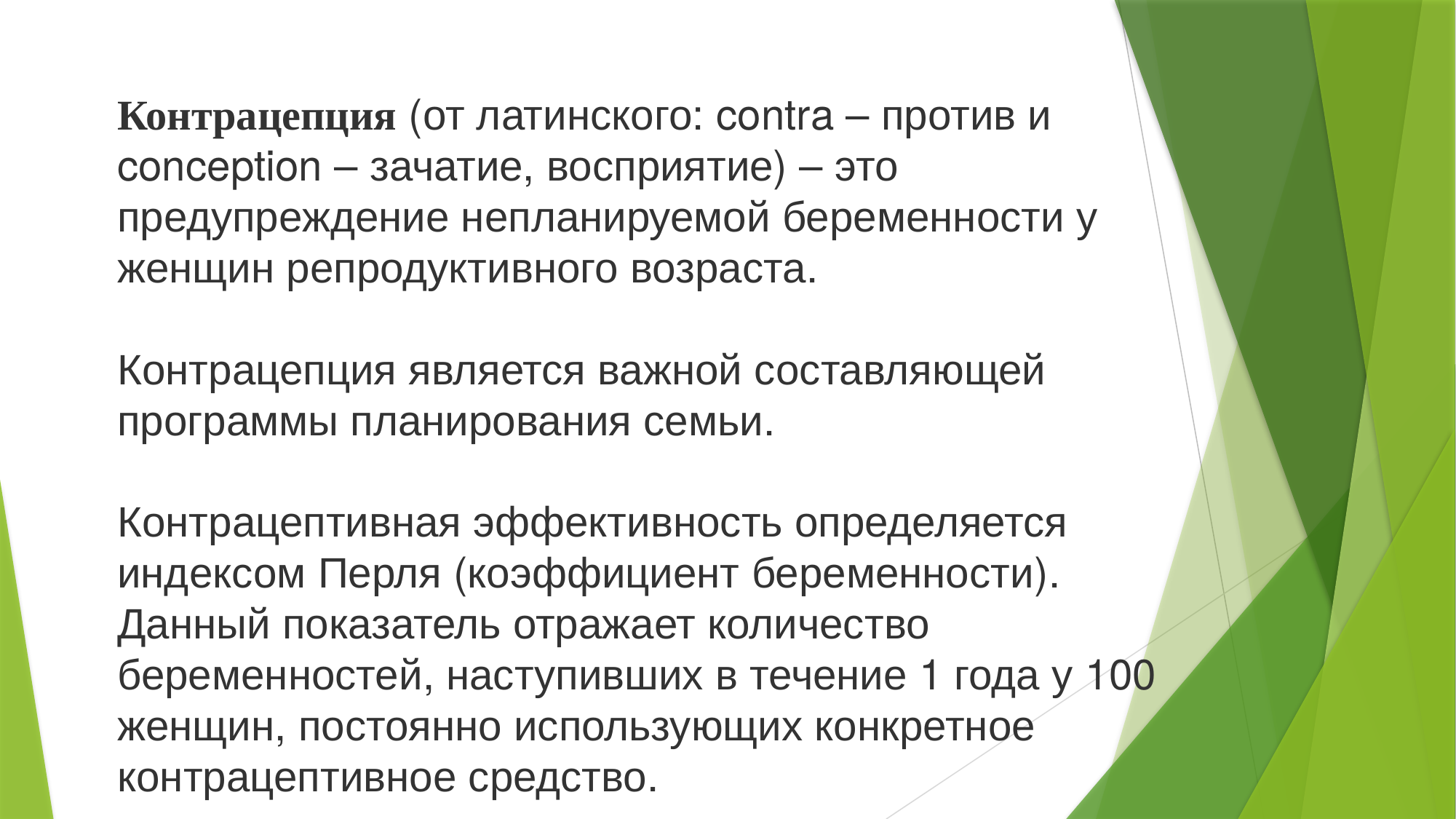

Контрацепция (от латинского: contra – против и
conception – зачатие, восприятие) – это
предупреждение непланируемой беременности у
женщин репродуктивного возраста.
Контрацепция является важной составляющей
программы планирования семьи.
Контрацептивная эффективность определяется
индексом Перля (коэффициент беременности).
Данный показатель отражает количество
беременностей, наступивших в течение 1 года у 100
женщин, постоянно использующих конкретное
контрацептивное средство.